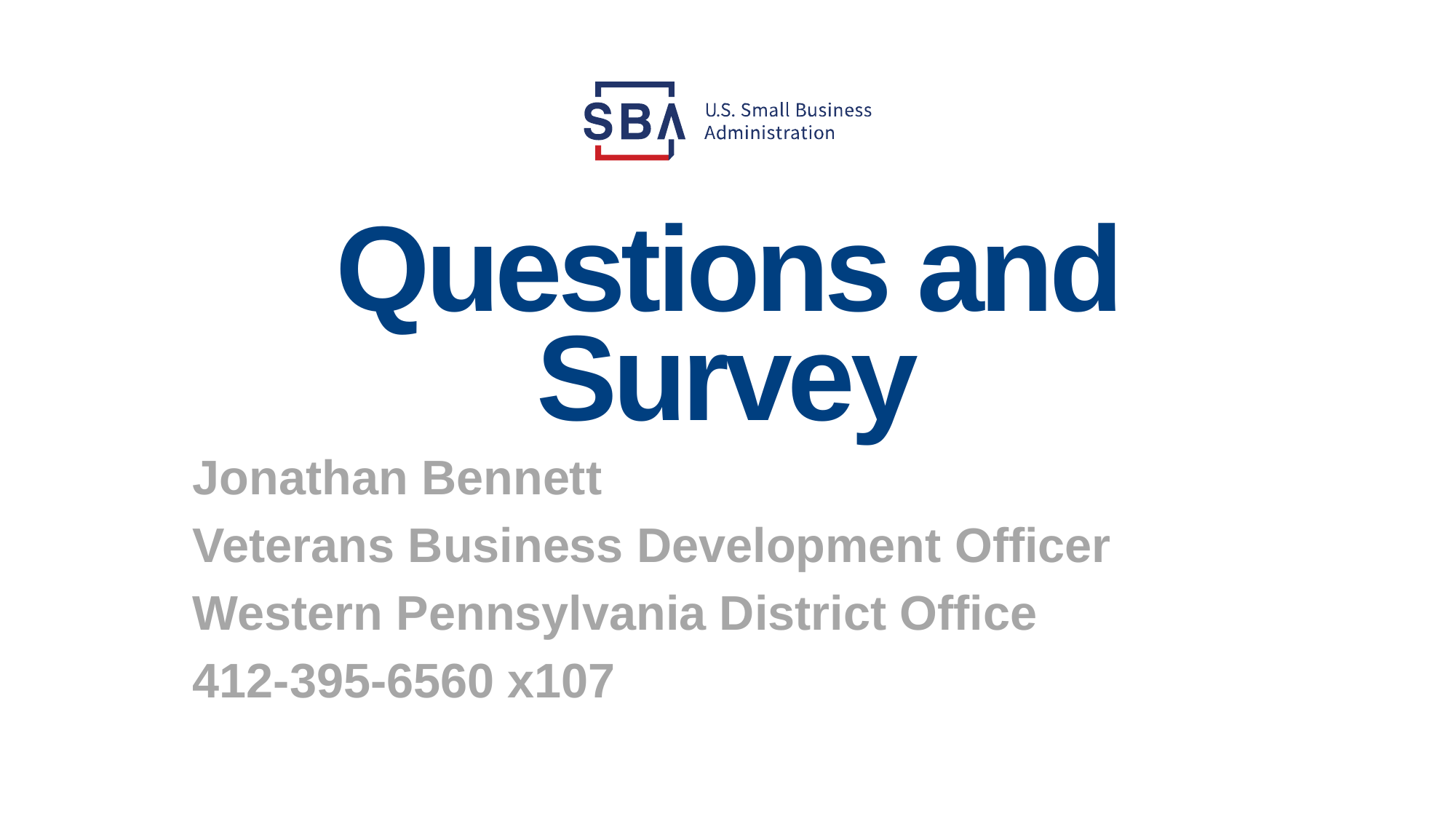

# Questions and Survey
Jonathan Bennett
Veterans Business Development Officer
Western Pennsylvania District Office
412-395-6560 x107